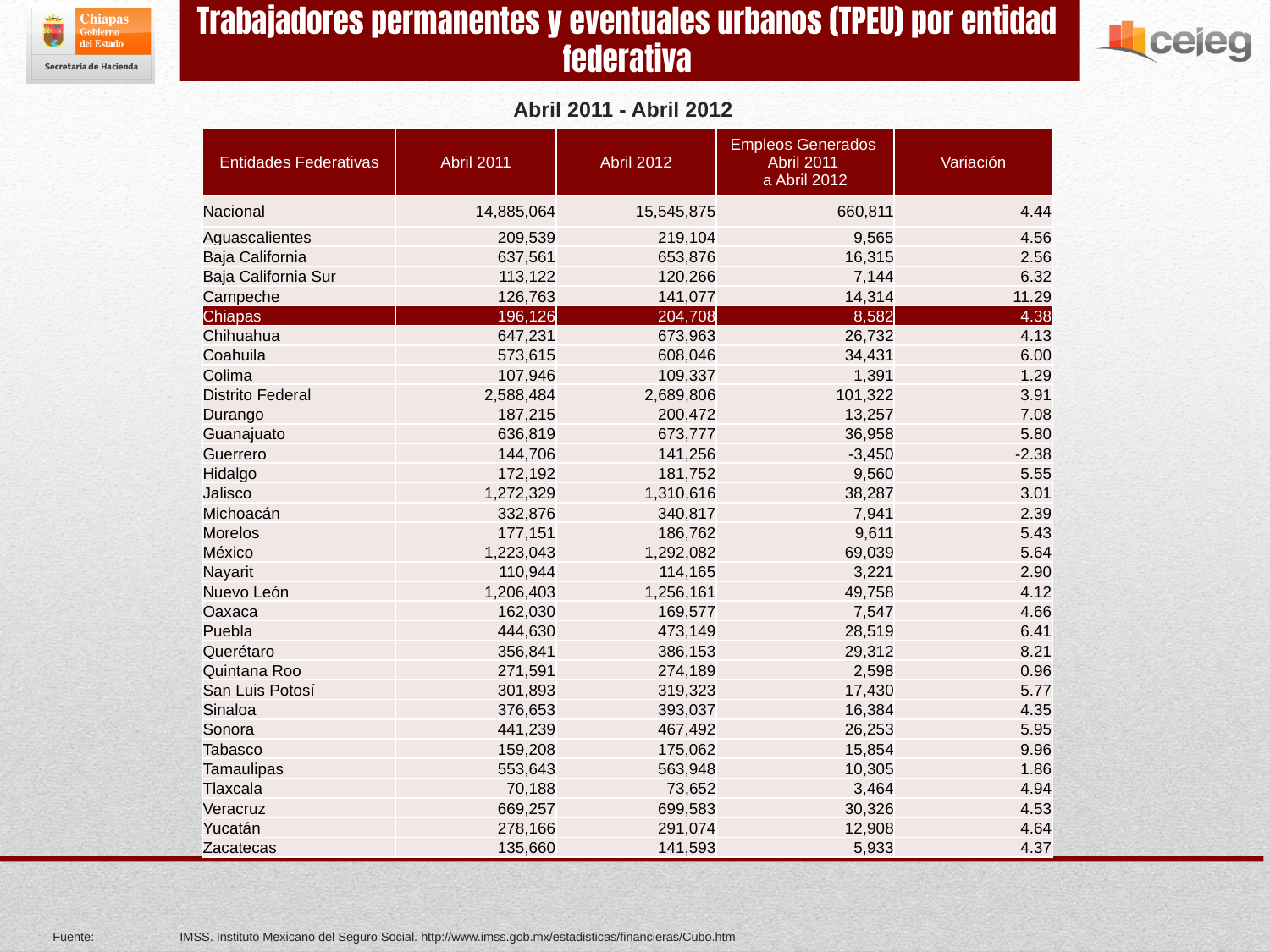

Trabajadores permanentes y eventuales urbanos (TPEU) por entidad federativa
Abril 2011 - Abril 2012
| Entidades Federativas | Abril 2011 | Abril 2012 | Empleos Generados Abril 2011 a Abril 2012 | Variación |
| --- | --- | --- | --- | --- |
| Nacional | 14,885,064 | 15,545,875 | 660,811 | 4.44 |
| Aguascalientes | 209,539 | 219,104 | 9,565 | 4.56 |
| Baja California | 637,561 | 653,876 | 16,315 | 2.56 |
| Baja California Sur | 113,122 | 120,266 | 7,144 | 6.32 |
| Campeche | 126,763 | 141,077 | 14,314 | 11.29 |
| Chiapas | 196,126 | 204,708 | 8,582 | 4.38 |
| Chihuahua | 647,231 | 673,963 | 26,732 | 4.13 |
| Coahuila | 573,615 | 608,046 | 34,431 | 6.00 |
| Colima | 107,946 | 109,337 | 1,391 | 1.29 |
| Distrito Federal | 2,588,484 | 2,689,806 | 101,322 | 3.91 |
| Durango | 187,215 | 200,472 | 13,257 | 7.08 |
| Guanajuato | 636,819 | 673,777 | 36,958 | 5.80 |
| Guerrero | 144,706 | 141,256 | -3,450 | -2.38 |
| Hidalgo | 172,192 | 181,752 | 9,560 | 5.55 |
| Jalisco | 1,272,329 | 1,310,616 | 38,287 | 3.01 |
| Michoacán | 332,876 | 340,817 | 7,941 | 2.39 |
| Morelos | 177,151 | 186,762 | 9,611 | 5.43 |
| México | 1,223,043 | 1,292,082 | 69,039 | 5.64 |
| Nayarit | 110,944 | 114,165 | 3,221 | 2.90 |
| Nuevo León | 1,206,403 | 1,256,161 | 49,758 | 4.12 |
| Oaxaca | 162,030 | 169,577 | 7,547 | 4.66 |
| Puebla | 444,630 | 473,149 | 28,519 | 6.41 |
| Querétaro | 356,841 | 386,153 | 29,312 | 8.21 |
| Quintana Roo | 271,591 | 274,189 | 2,598 | 0.96 |
| San Luis Potosí | 301,893 | 319,323 | 17,430 | 5.77 |
| Sinaloa | 376,653 | 393,037 | 16,384 | 4.35 |
| Sonora | 441,239 | 467,492 | 26,253 | 5.95 |
| Tabasco | 159,208 | 175,062 | 15,854 | 9.96 |
| Tamaulipas | 553,643 | 563,948 | 10,305 | 1.86 |
| Tlaxcala | 70,188 | 73,652 | 3,464 | 4.94 |
| Veracruz | 669,257 | 699,583 | 30,326 | 4.53 |
| Yucatán | 278,166 | 291,074 | 12,908 | 4.64 |
| Zacatecas | 135,660 | 141,593 | 5,933 | 4.37 |
Fuente:	IMSS. Instituto Mexicano del Seguro Social. http://www.imss.gob.mx/estadisticas/financieras/Cubo.htm